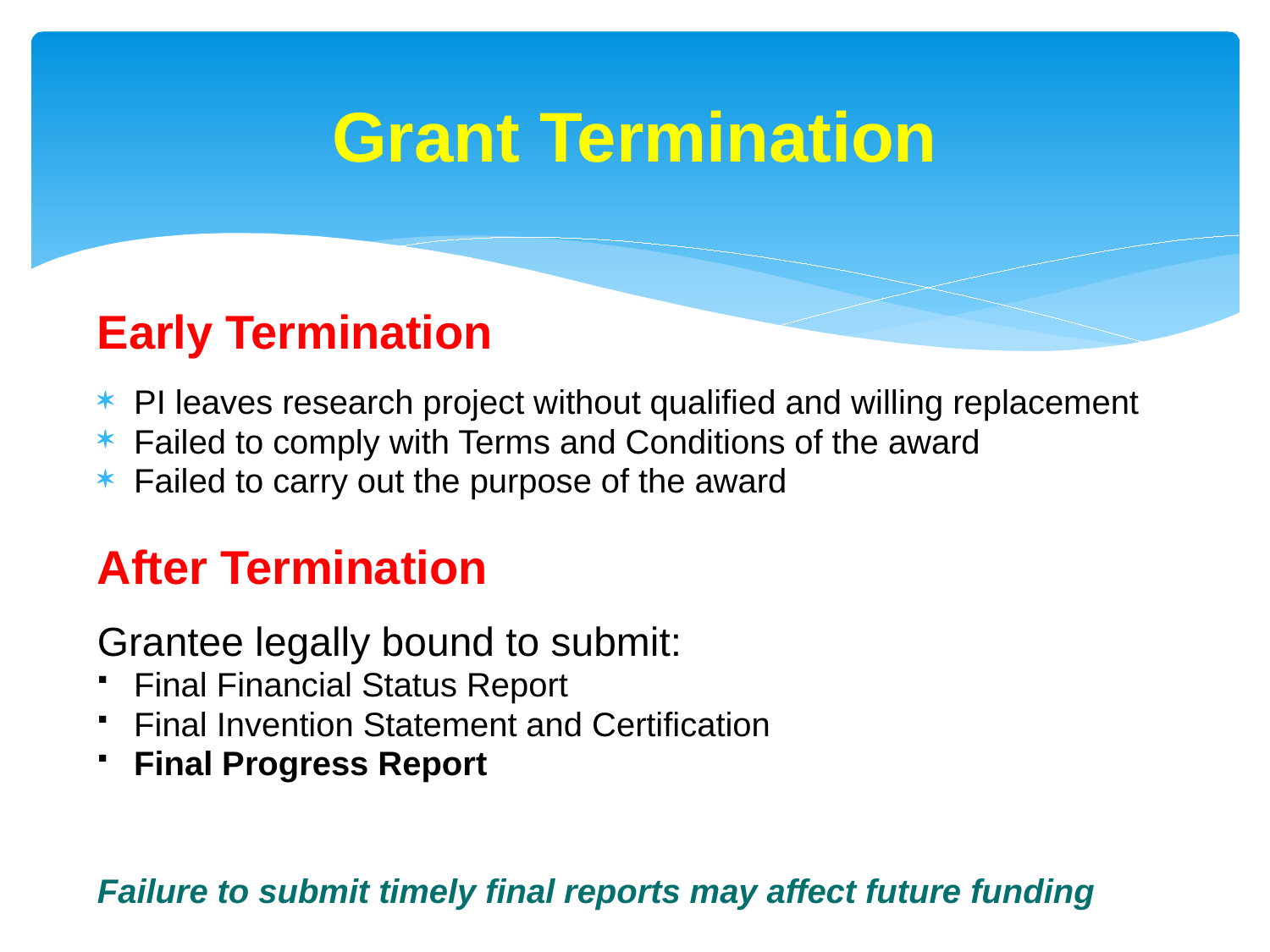

# Grant Termination
Early Termination

PI leaves research project without qualified and willing replacement
Failed to comply with Terms and Conditions of the award
Failed to carry out the purpose of the award

After Termination

Grantee legally bound to submit:
Final Financial Status Report
Final Invention Statement and Certification
Final Progress Report

Failure to submit timely final reports may affect future funding